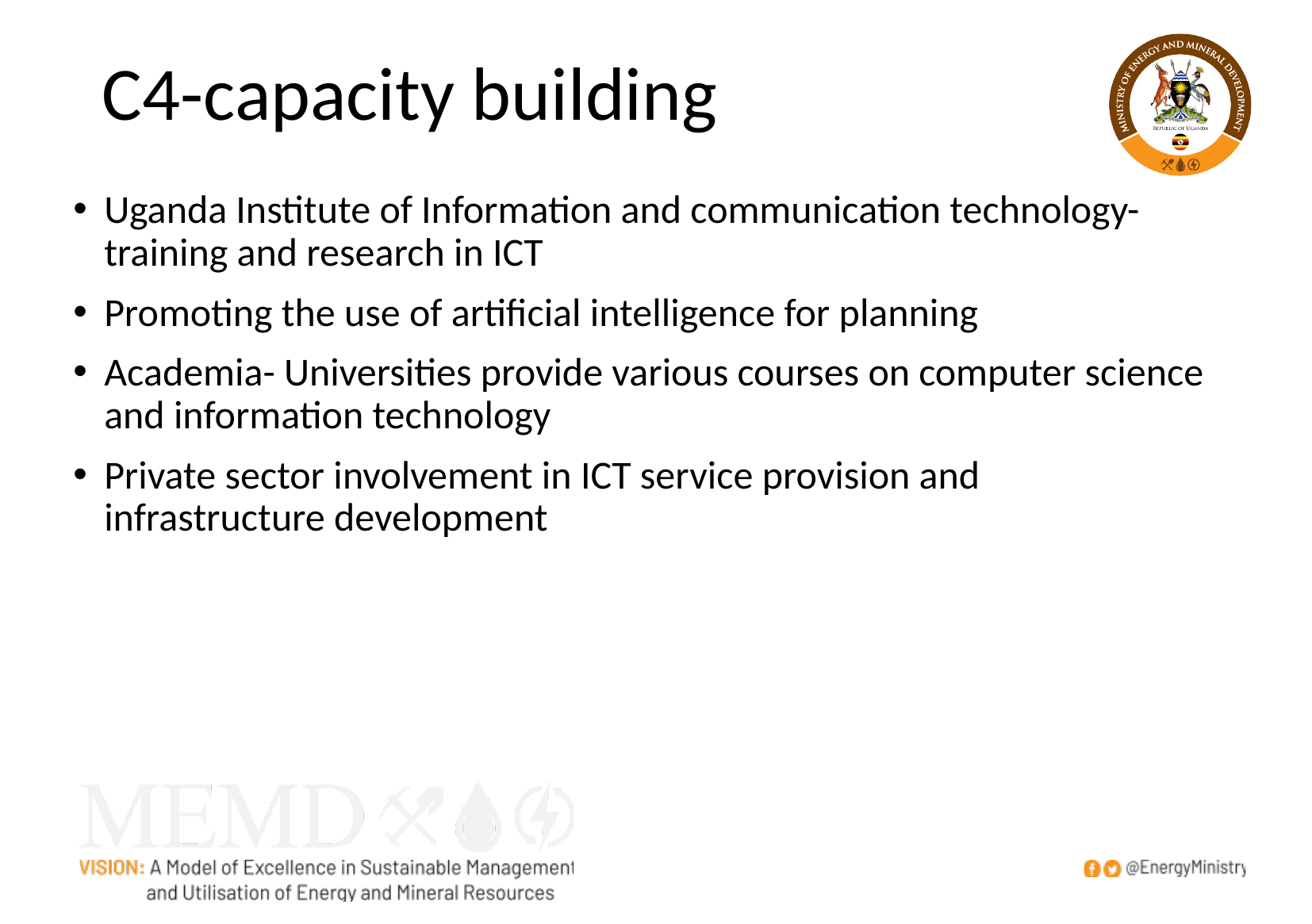

# C4-capacity building
Uganda Institute of Information and communication technology-training and research in ICT
Promoting the use of artificial intelligence for planning
Academia- Universities provide various courses on computer science and information technology
Private sector involvement in ICT service provision and infrastructure development